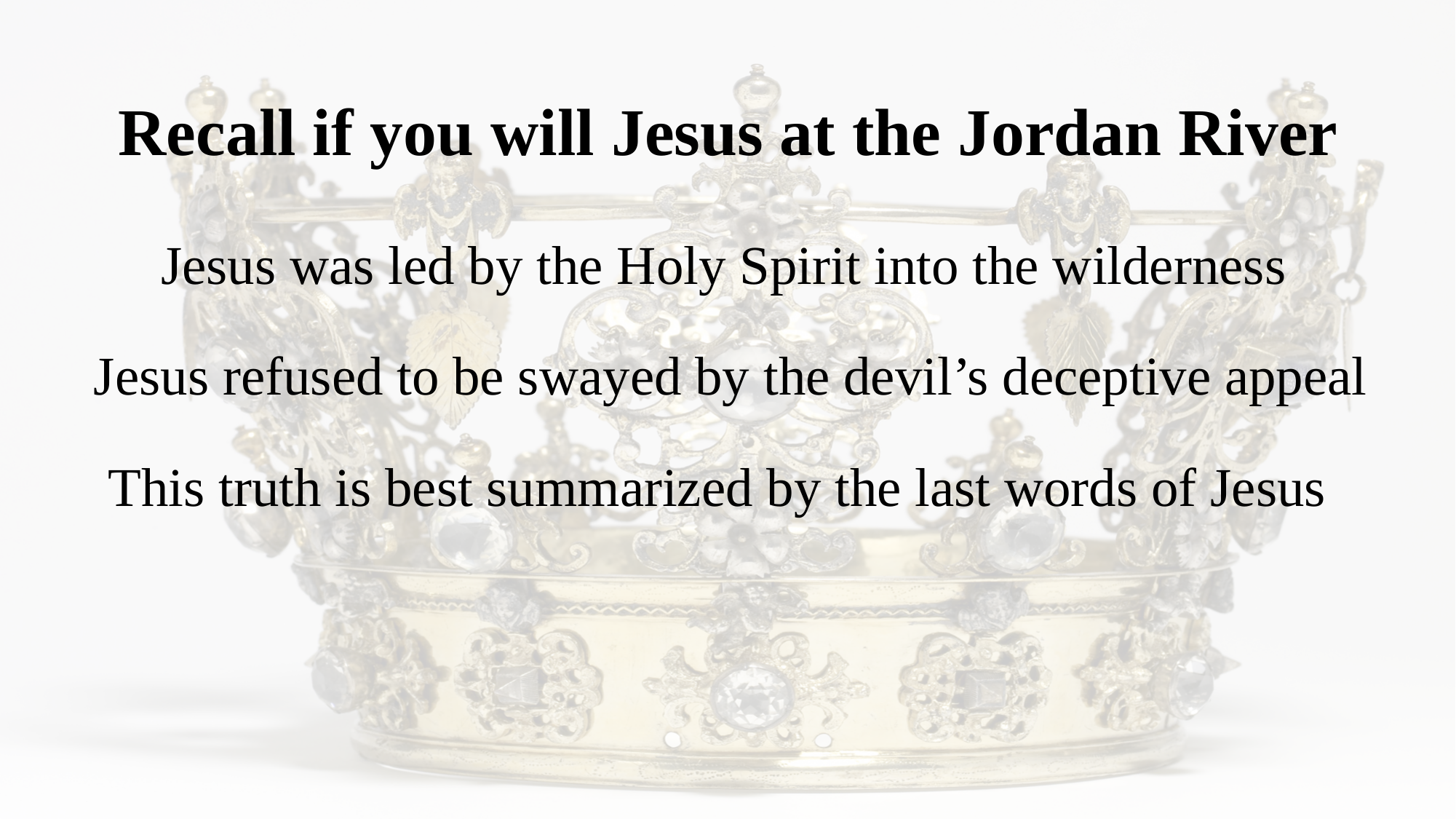

Recall if you will Jesus at the Jordan River
Jesus was led by the Holy Spirit into the wilderness
Jesus refused to be swayed by the devil’s deceptive appeal
This truth is best summarized by the last words of Jesus